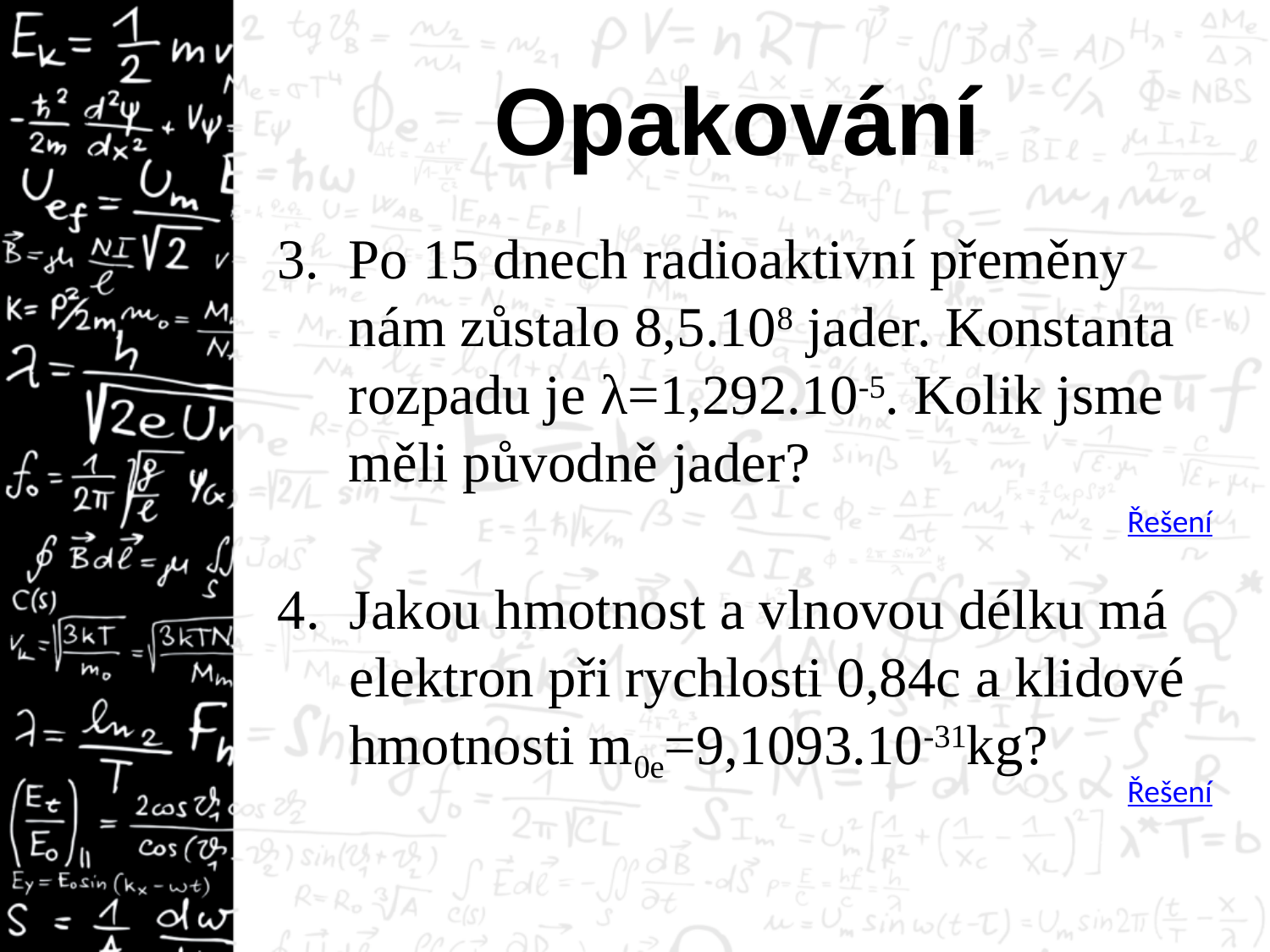

# Opakování
Po 15 dnech radioaktivní přeměny nám zůstalo 8,5.108 jader. Konstanta rozpadu je λ=1,292.10-5. Kolik jsme měli původně jader?
Řešení
Jakou hmotnost a vlnovou délku má elektron při rychlosti 0,84c a klidové hmotnosti m0e=9,1093.10-31kg?
Řešení